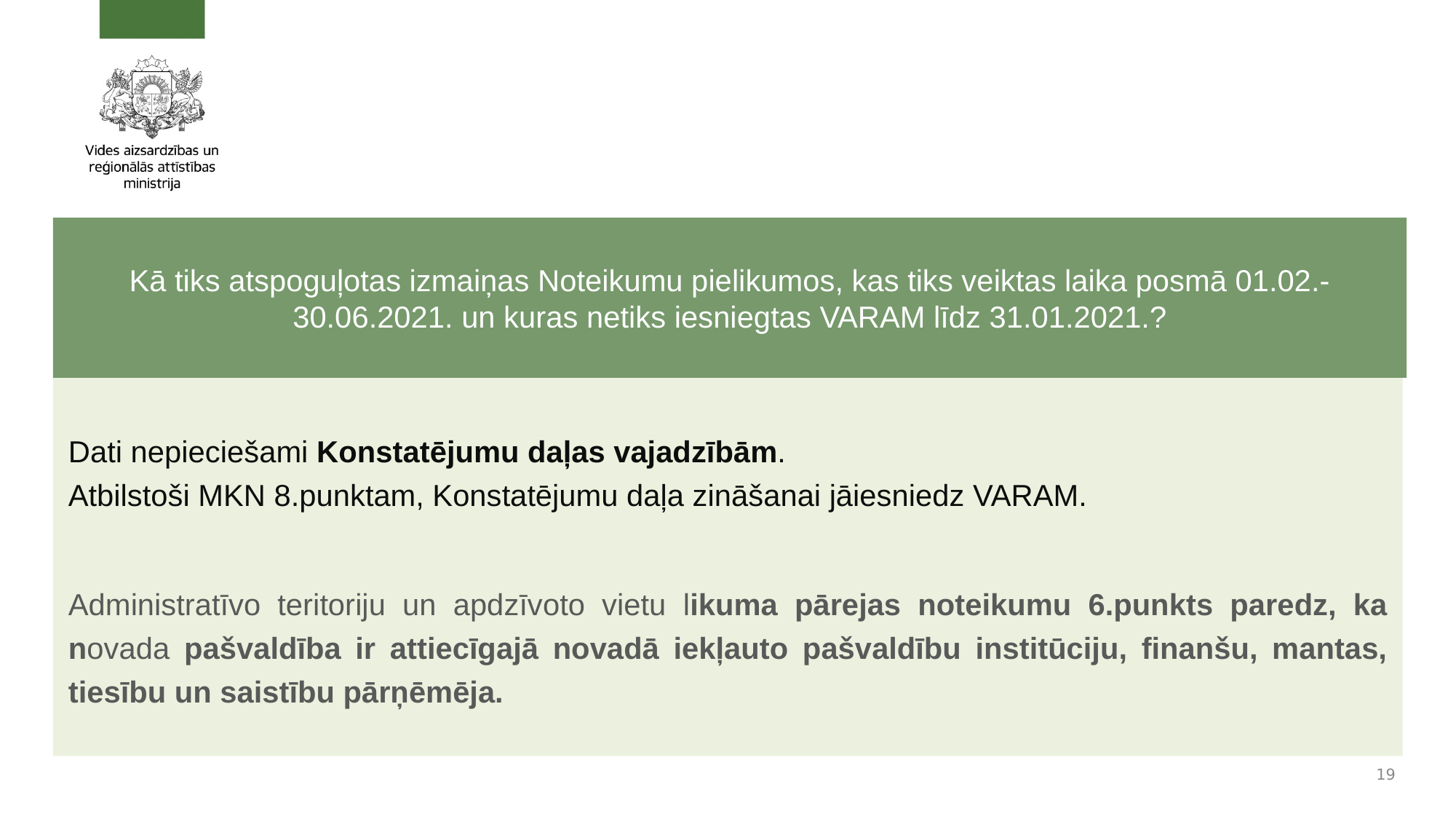

Kā tiks atspoguļotas izmaiņas Noteikumu pielikumos, kas tiks veiktas laika posmā 01.02.-30.06.2021. un kuras netiks iesniegtas VARAM līdz 31.01.2021.?
Dati nepieciešami Konstatējumu daļas vajadzībām.
Atbilstoši MKN 8.punktam, Konstatējumu daļa zināšanai jāiesniedz VARAM.

Administratīvo teritoriju un apdzīvoto vietu likuma pārejas noteikumu 6.punkts paredz, ka novada pašvaldība ir attiecīgajā novadā iekļauto pašvaldību institūciju, finanšu, mantas, tiesību un saistību pārņēmēja.
19